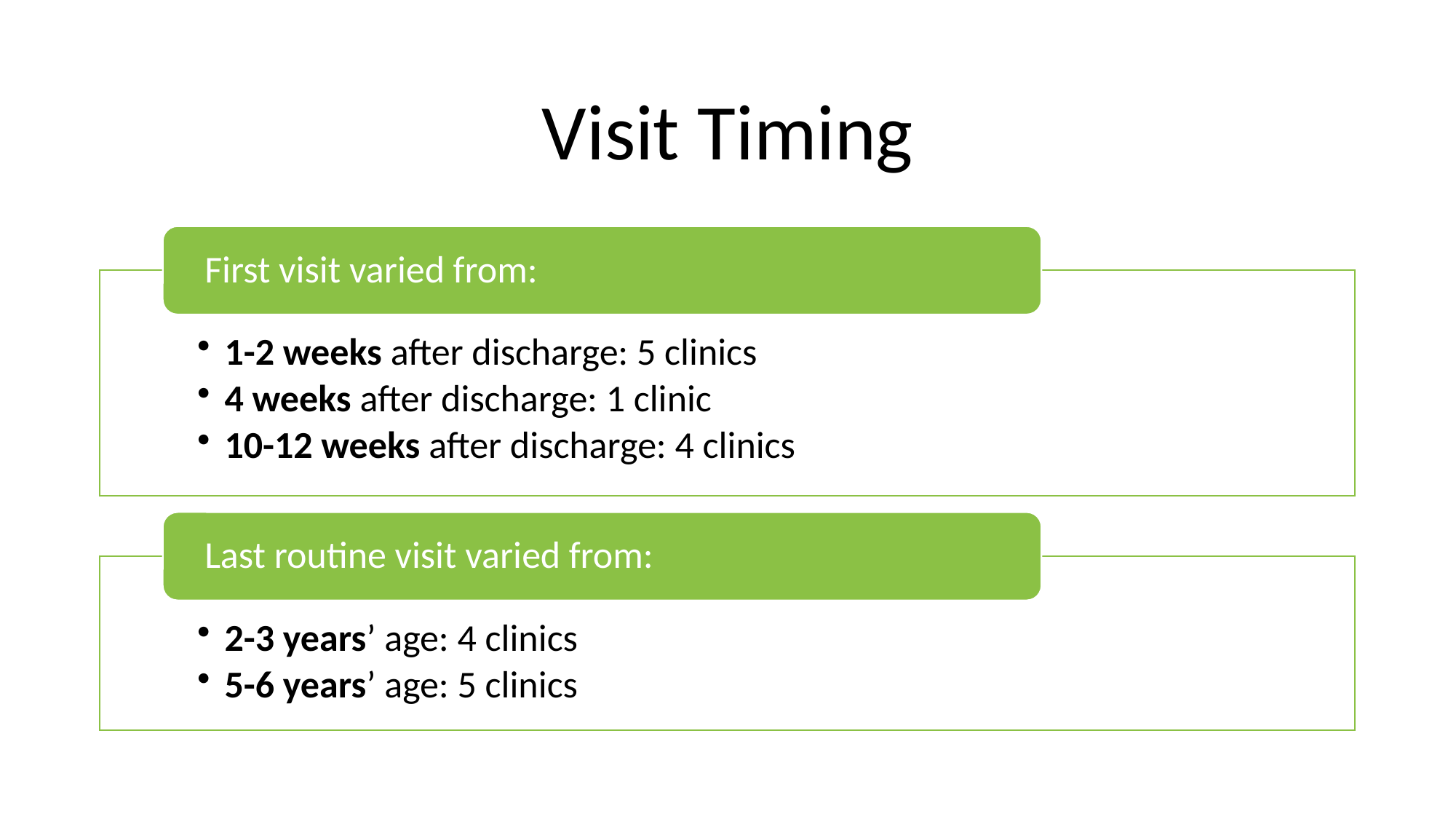

# Visit Timing
1-2 weeks after discharge: 5 clinics
4 weeks after discharge: 1 clinic
10-12 weeks after discharge: 4 clinics
First visit varied from:
2-3 years’ age: 4 clinics
5-6 years’ age: 5 clinics
Last routine visit varied from: